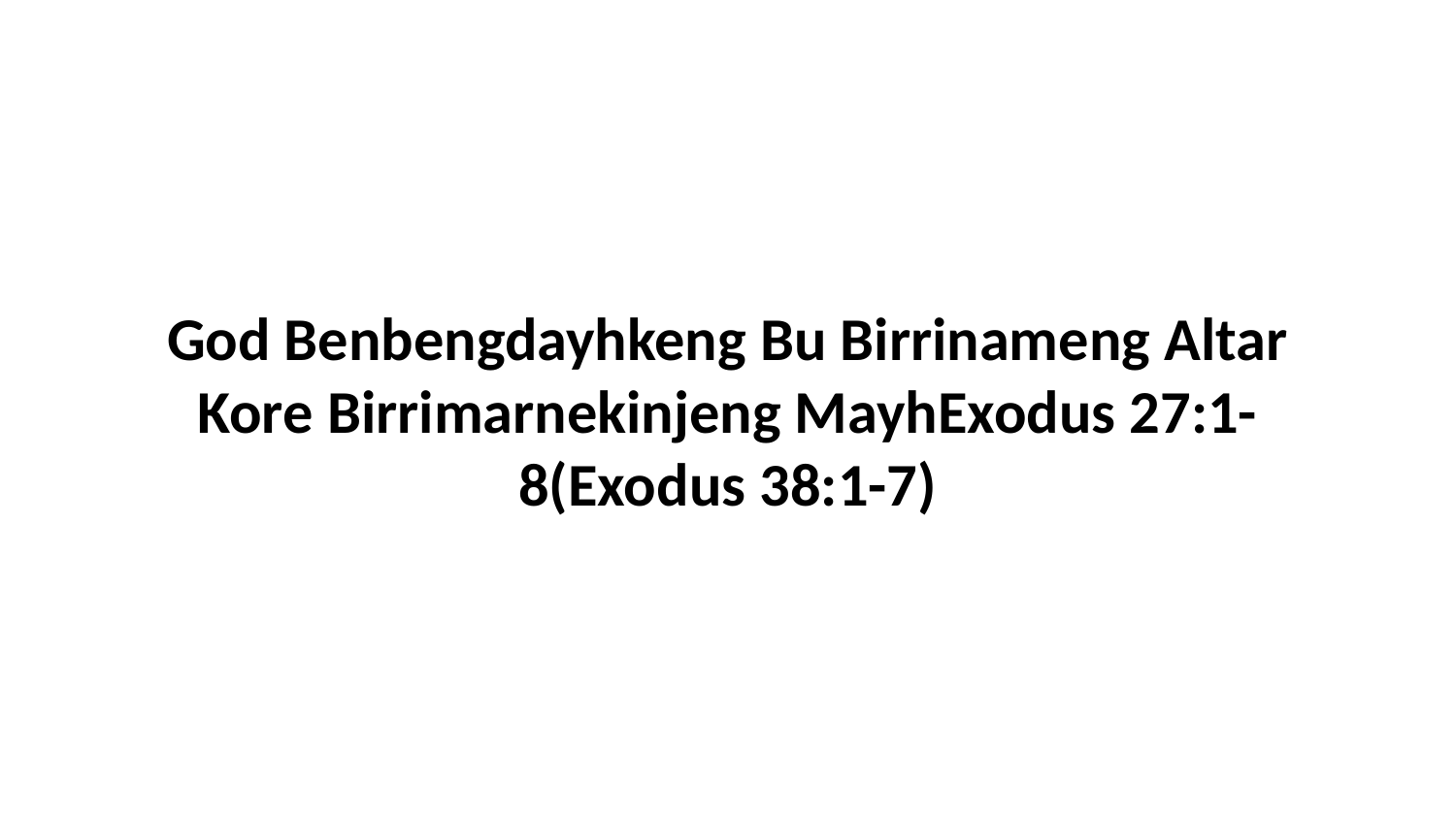

God Benbengdayhkeng Bu Birrinameng Altar Kore Birrimarnekinjeng MayhExodus 27:1-8(Exodus 38:1-7)